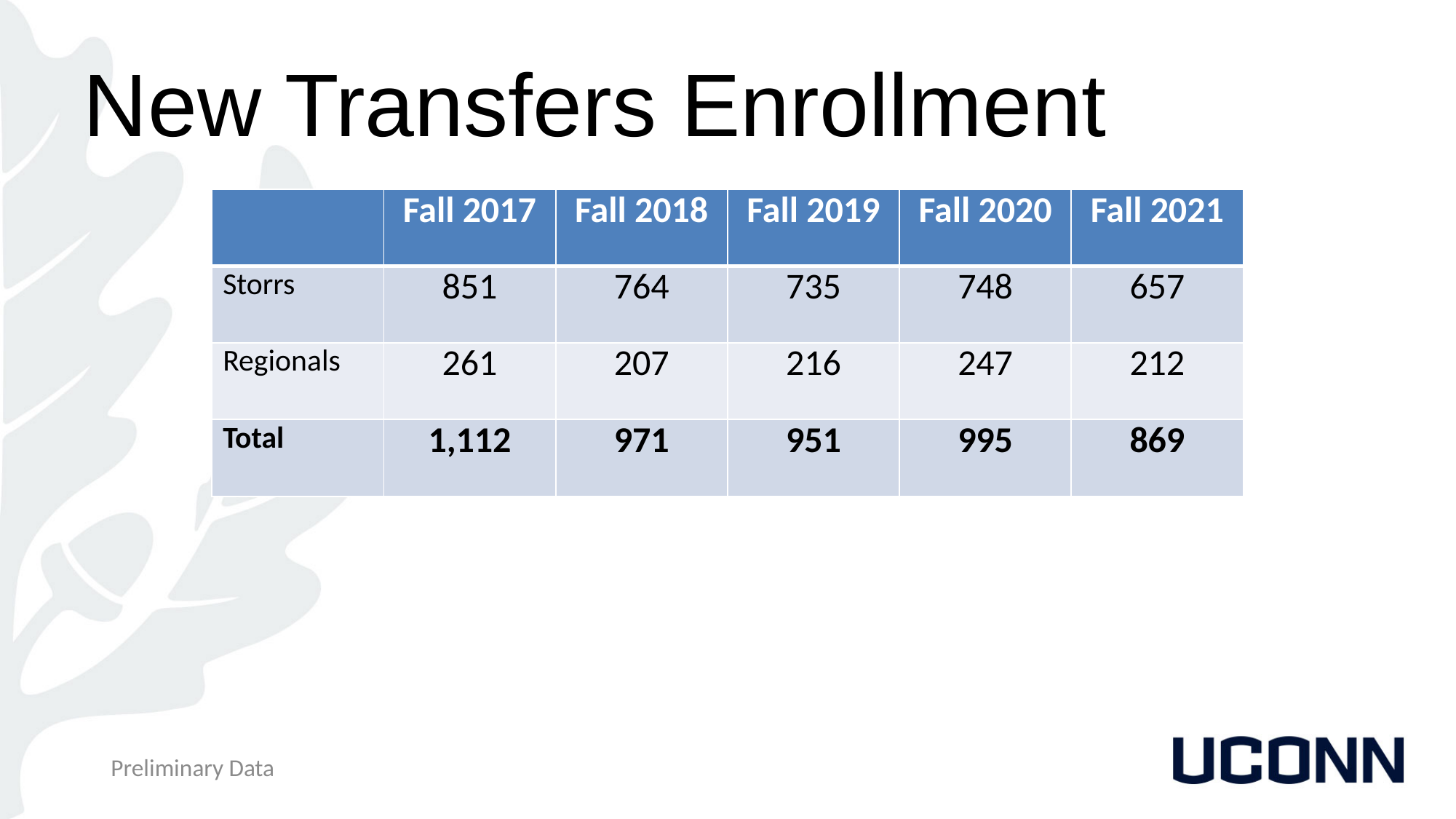

# New Transfers Enrollment
|  | Fall 2017 | Fall 2018 | Fall 2019 | Fall 2020 | Fall 2021 |
| --- | --- | --- | --- | --- | --- |
| Storrs | 851 | 764 | 735 | 748 | 657 |
| Regionals | 261 | 207 | 216 | 247 | 212 |
| Total | 1,112 | 971 | 951 | 995 | 869 |
Preliminary Data